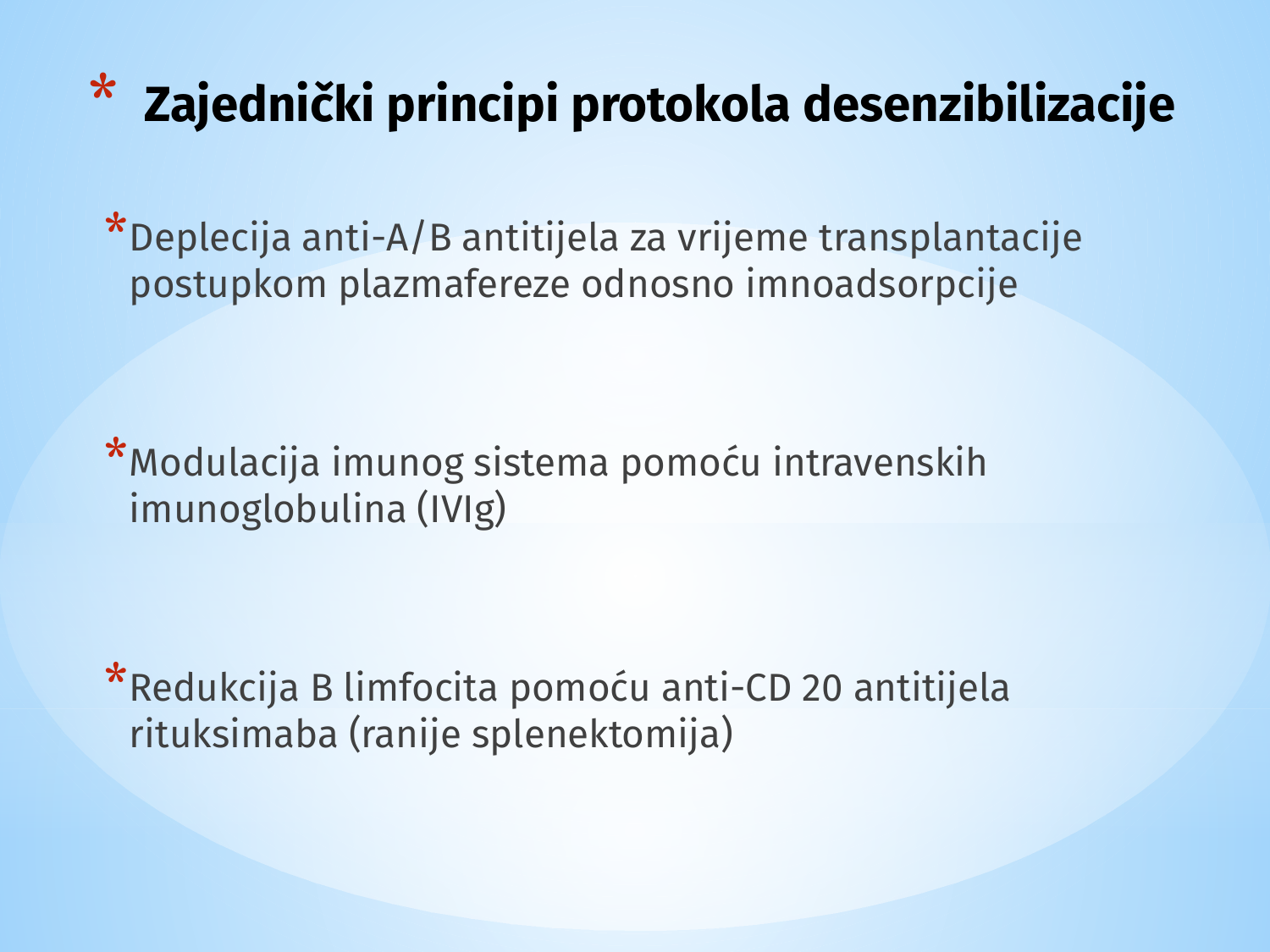

# Zajednički principi protokola desenzibilizacije
Deplecija anti-A/B antitijela za vrijeme transplantacije postupkom plazmafereze odnosno imnoadsorpcije

Modulacija imunog sistema pomoću intravenskih imunoglobulina (IVIg)

Redukcija B limfocita pomoću anti-CD 20 antitijela rituksimaba (ranije splenektomija)